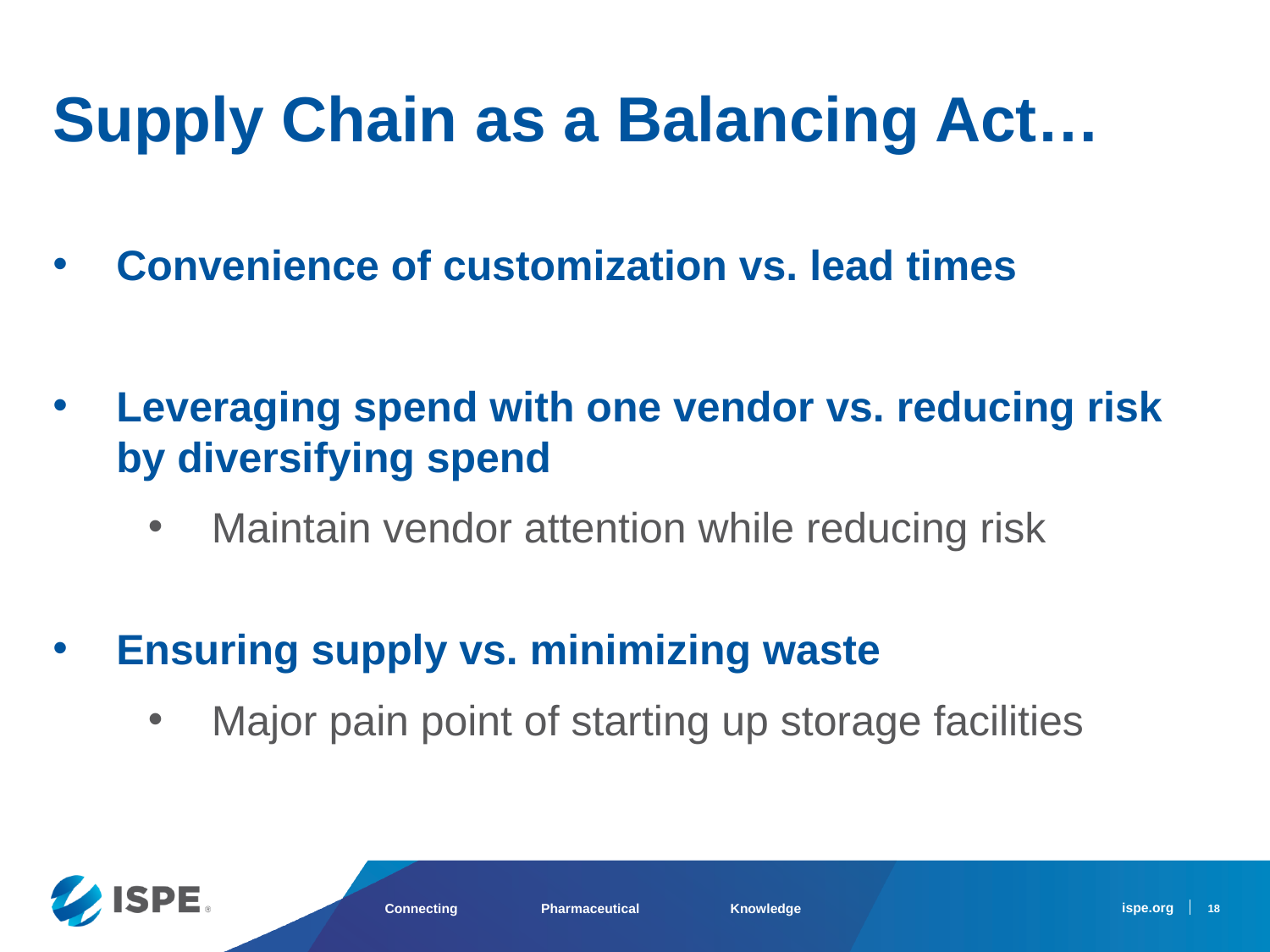

Supply Chain as a Balancing Act…
Convenience of customization vs. lead times

Leveraging spend with one vendor vs. reducing risk by diversifying spend
Maintain vendor attention while reducing risk

Ensuring supply vs. minimizing waste
Major pain point of starting up storage facilities

18